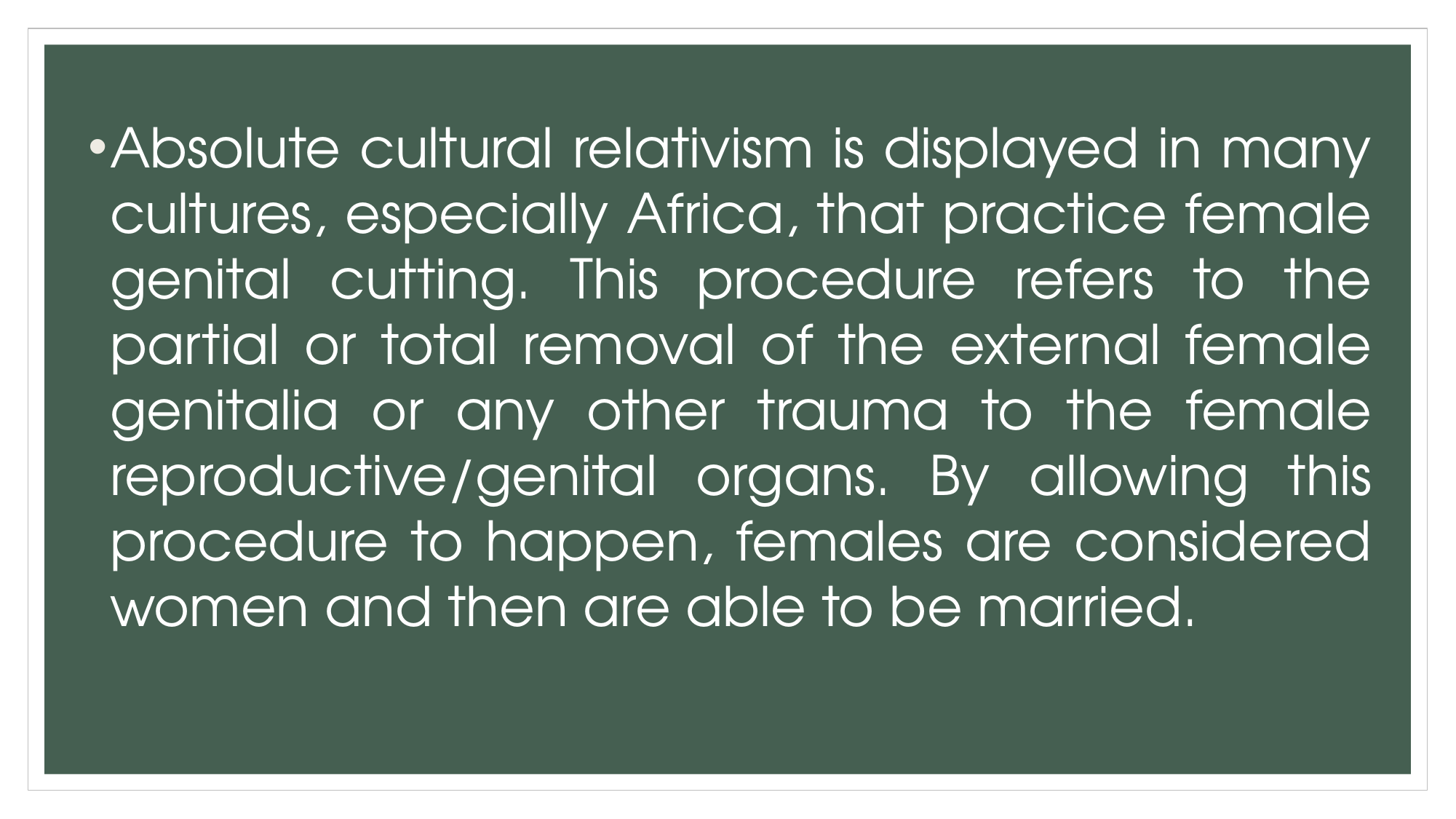

Absolute cultural relativism is displayed in many cultures, especially Africa, that practice female genital cutting. This procedure refers to the partial or total removal of the external female genitalia or any other trauma to the female reproductive/genital organs. By allowing this procedure to happen, females are considered women and then are able to be married.